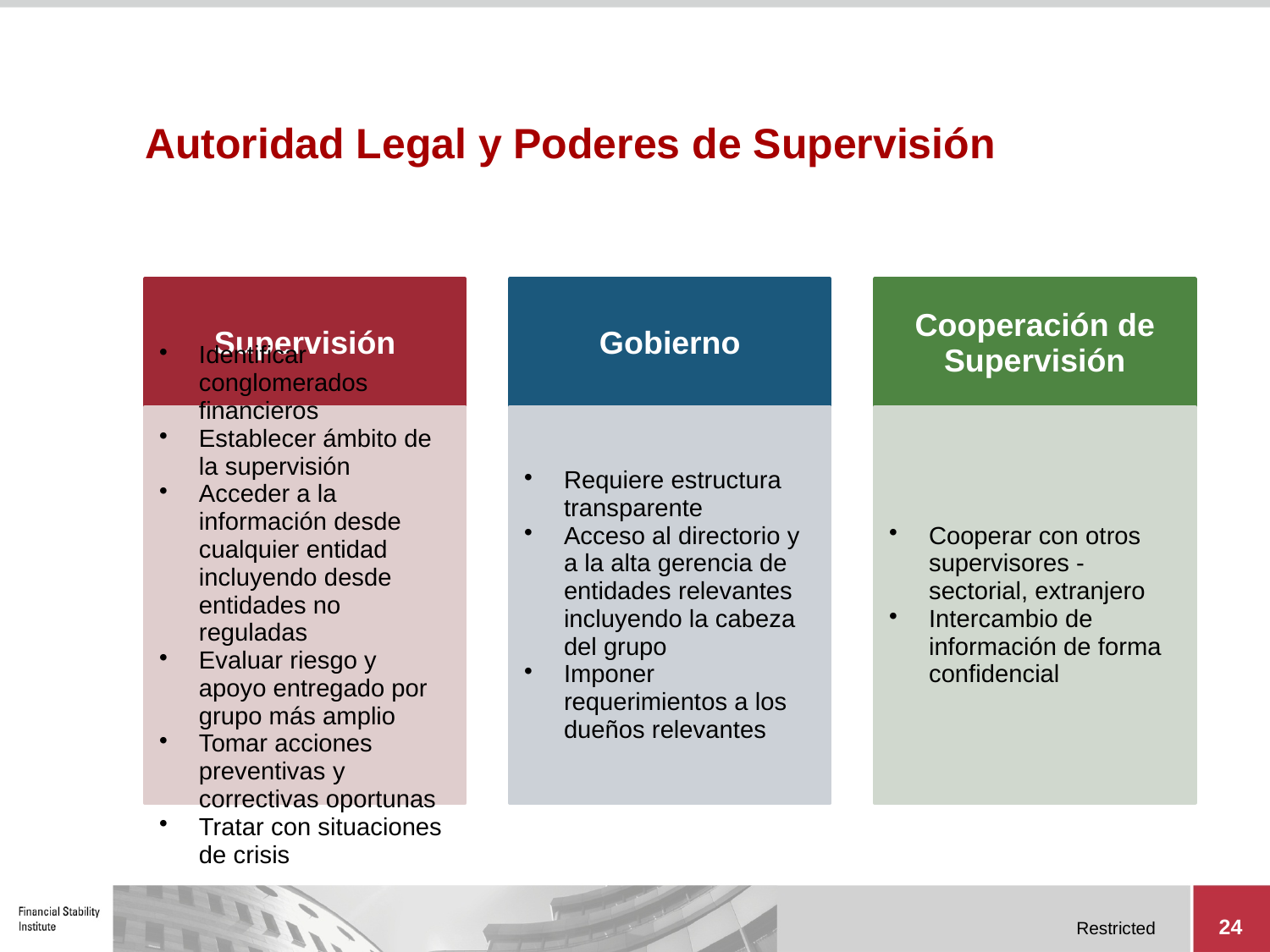

# Autoridad Legal y Poderes de Supervisión
Supervisión
Identificar conglomerados financieros
Establecer ámbito de la supervisión
Gobierno
Requiere estructura transparente
Acceso al directorio y a la alta gerencia de entidades relevantes incluyendo la cabeza del grupo
Acceder a la información desde cualquier entidad incluyendo desde entidades no reguladas
Imponer requerimientos a los dueños relevantes
Tratar con situaciones de crisis
Cooperación de Supervisión
Evaluar riesgo y apoyo entregado por grupo más amplio
Tomar acciones preventivas y correctivas oportunas
Cooperar con otros  supervisores - sectorial, extranjero
Intercambio de información de forma confidencial
24